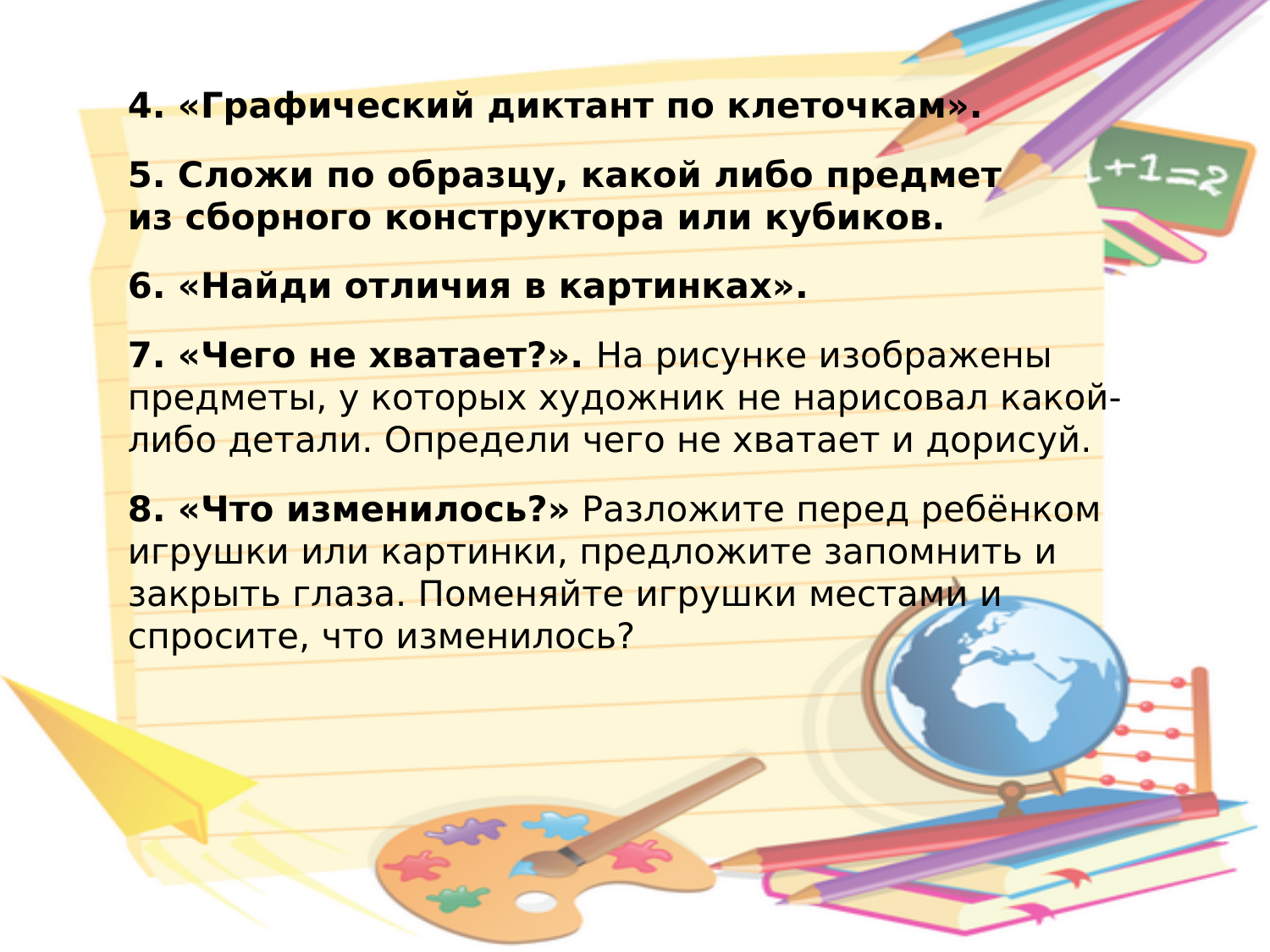

4. «Графический диктант по клеточкам».

5. Сложи по образцу, какой либо предмет           из сборного конструктора или кубиков.

6. «Найди отличия в картинках».

7. «Чего не хватает?». На рисунке изображены предметы, у которых художник не нарисовал какой-либо детали. Определи чего не хватает и дорисуй.

8. «Что изменилось?» Разложите перед ребёнком игрушки или картинки, предложите запомнить и закрыть глаза. Поменяйте игрушки местами и спросите, что изменилось?